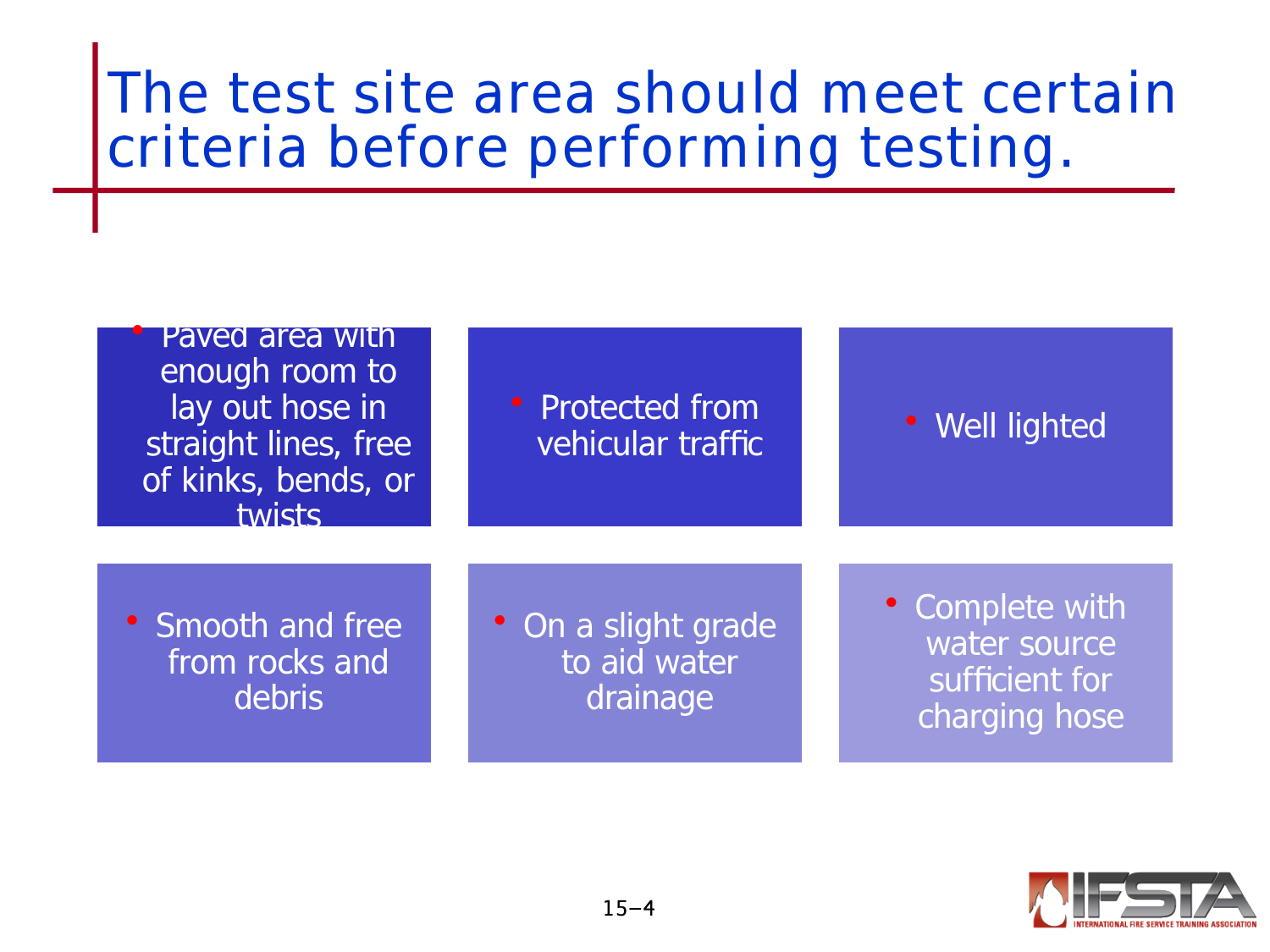

# The test site area should meet certain criteria before performing testing.
Paved area with enough room to lay out hose in straight lines, free of kinks, bends, or twists
Protected from vehicular traffic
Well lighted
Smooth and free from rocks and debris
On a slight grade to aid water drainage
Complete with water source sufficient for charging hose
15–4